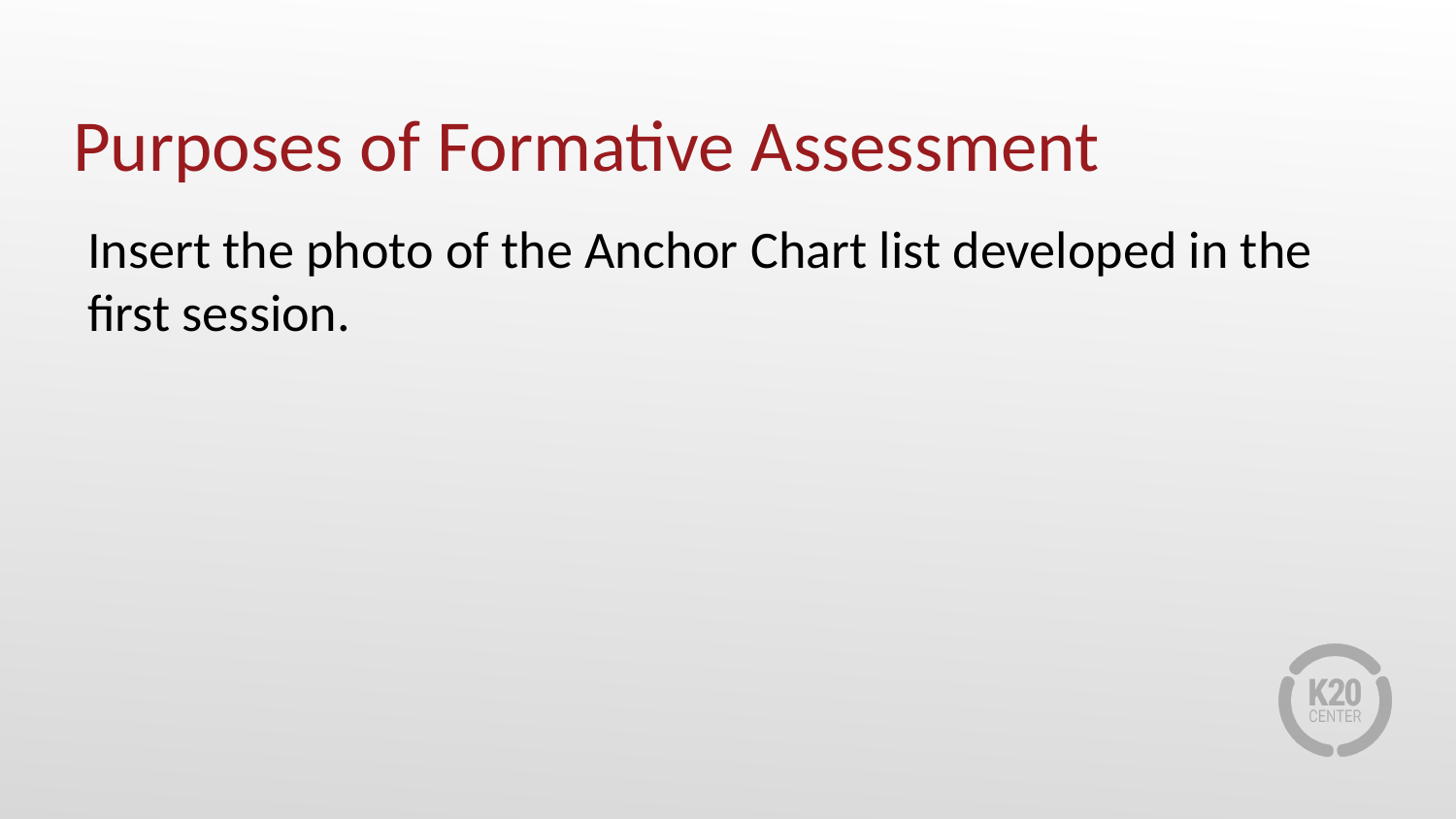

# Purposes of Formative Assessment
Insert the photo of the Anchor Chart list developed in the first session.